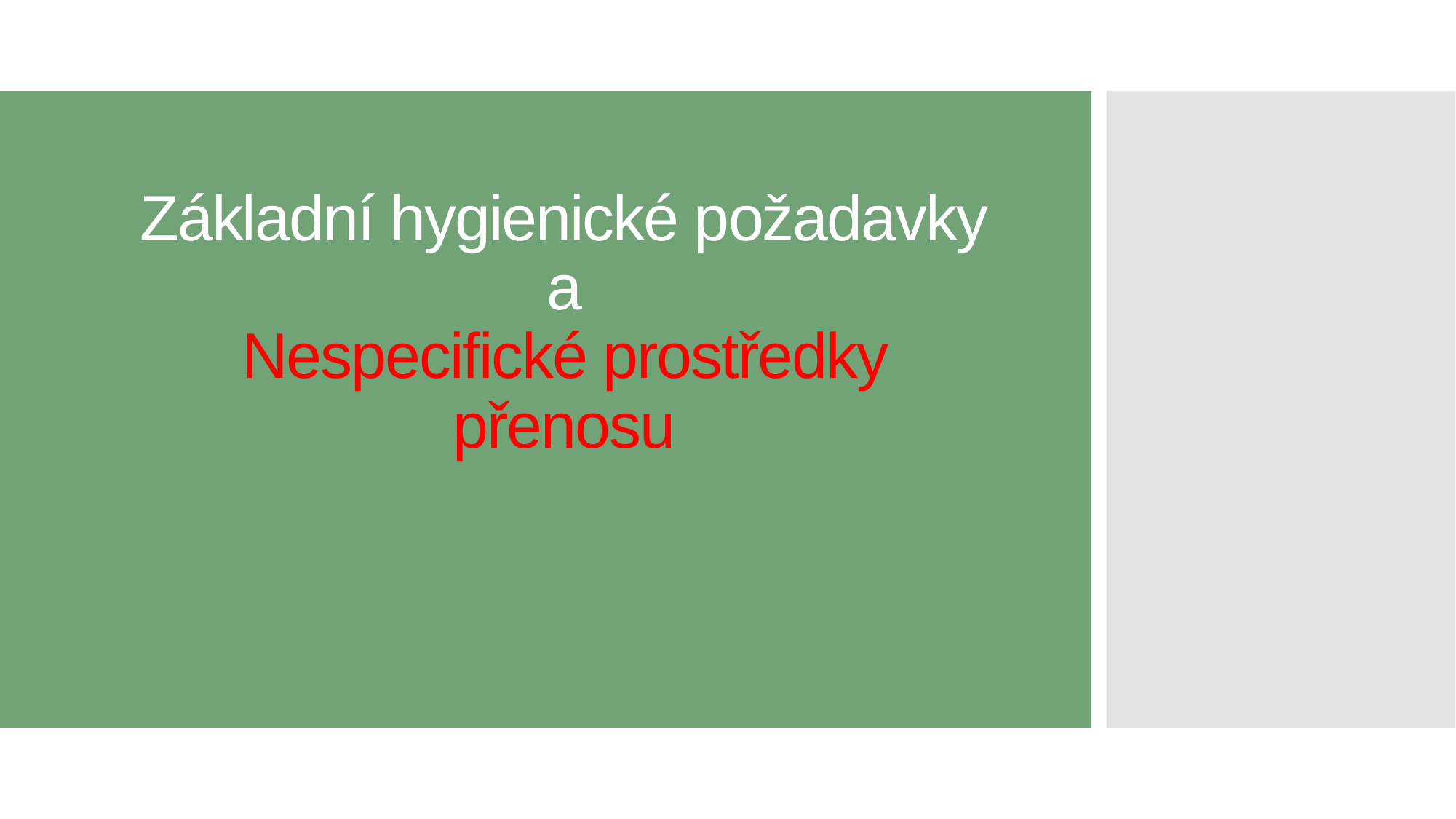

# Základní hygienické požadavky a Nespecifické prostředky přenosu